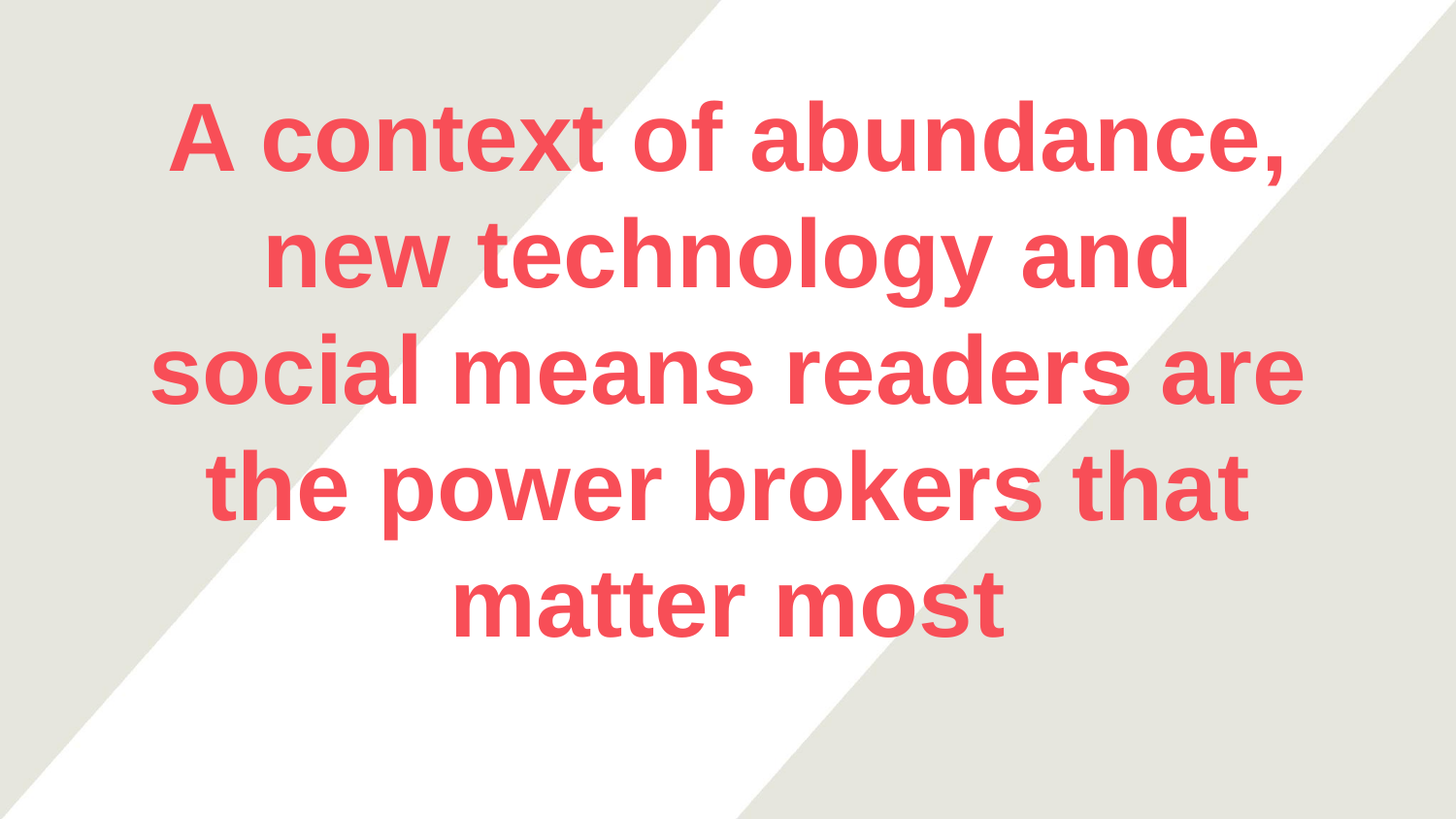

# A context of abundance, new technology and social means readers are the power brokers that matter most